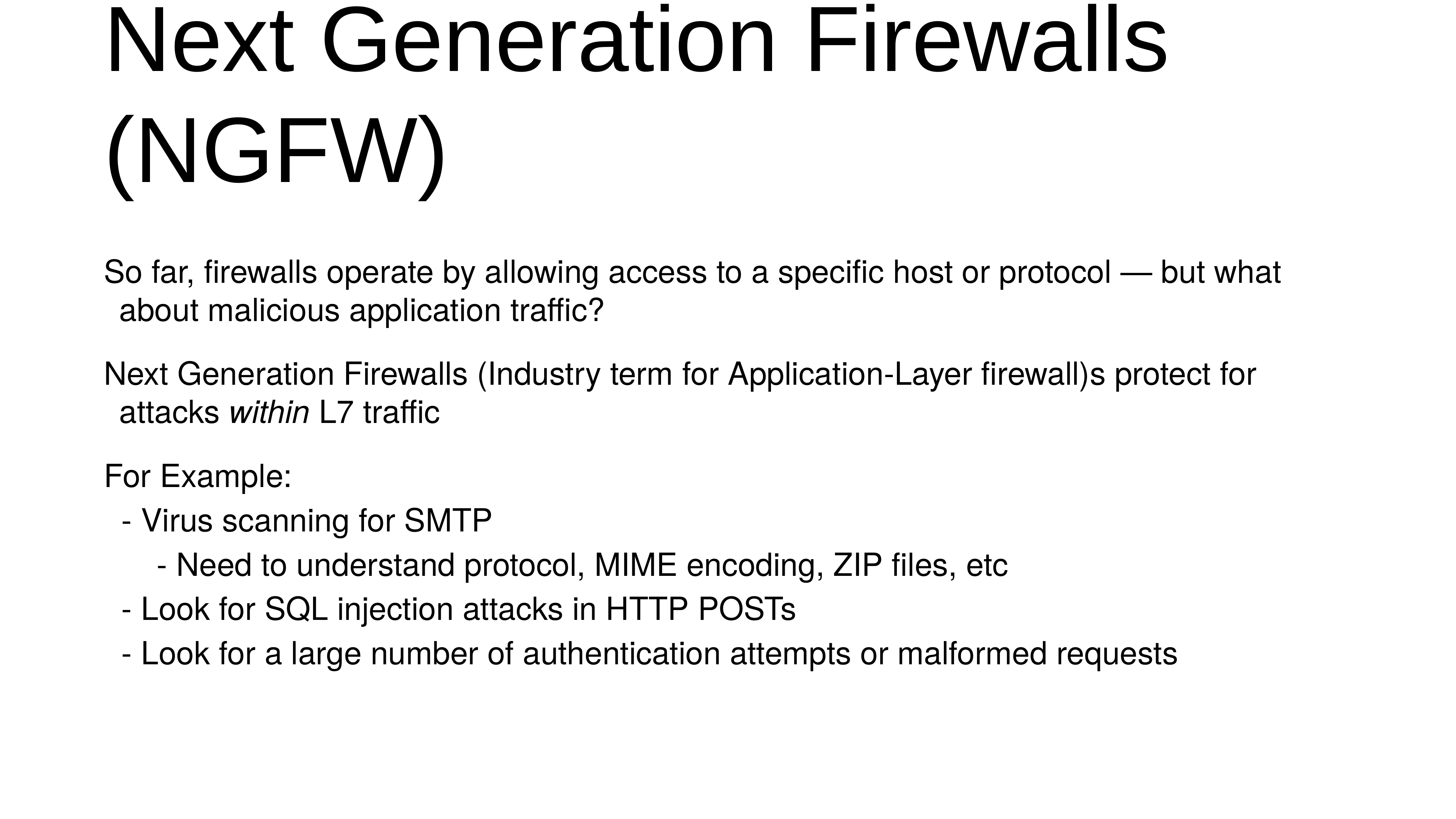

# Next Generation Firewalls (NGFW)
So far, firewalls operate by allowing access to a specific host or protocol — but what about malicious application traffic?

Next Generation Firewalls (Industry term for Application-Layer firewall)s protect for attacks within L7 traffic

For Example:
  - Virus scanning for SMTP
      - Need to understand protocol, MIME encoding, ZIP files, etc
  - Look for SQL injection attacks in HTTP POSTs
  - Look for a large number of authentication attempts or malformed requests